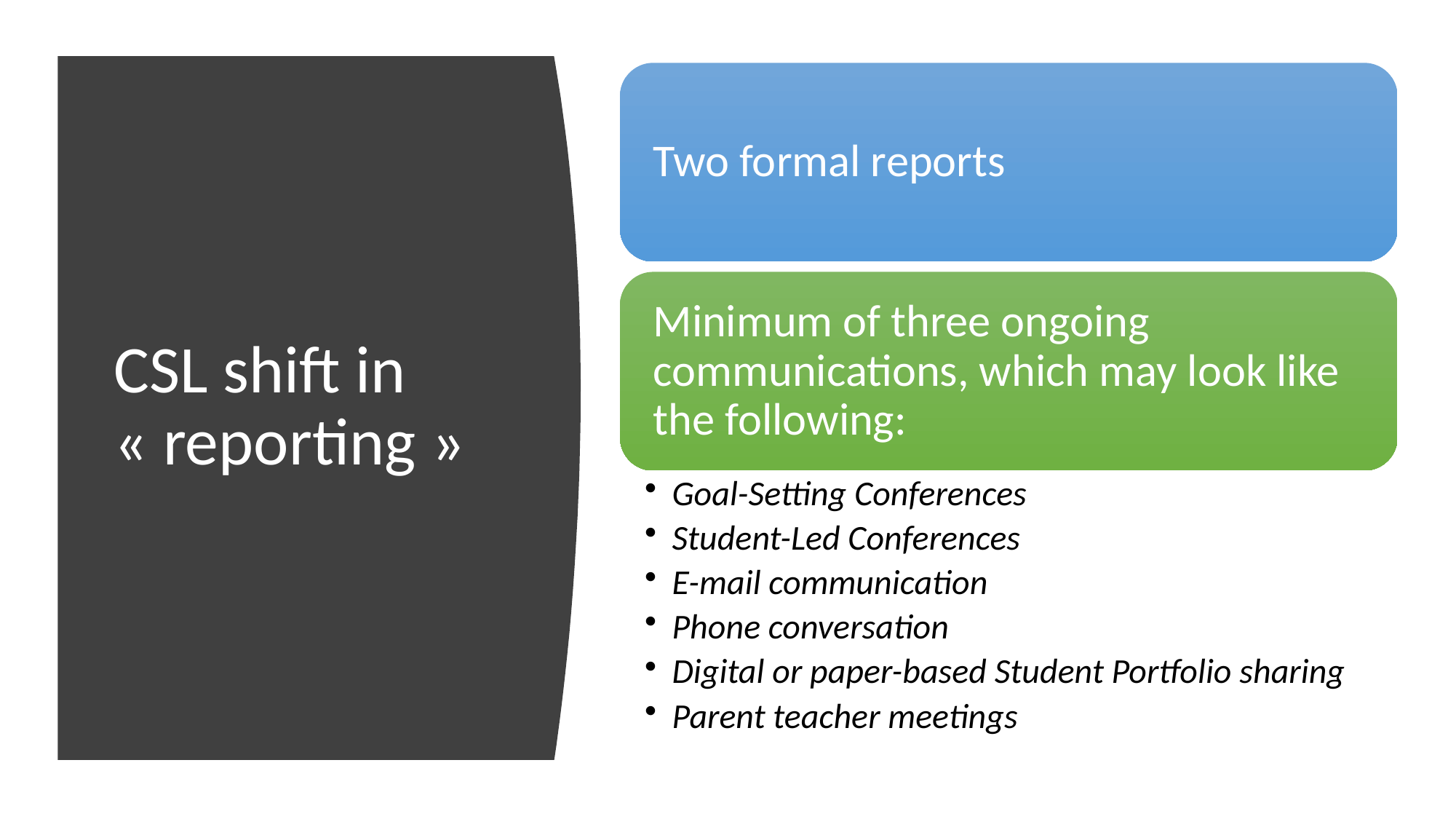

Two formal reports
Minimum of three ongoing communications, which may look like the following:
Goal-Setting Conferences
Student-Led Conferences
E-mail communication
Phone conversation
Digital or paper-based Student Portfolio sharing
Parent teacher meetings

# CSL shift in « reporting »